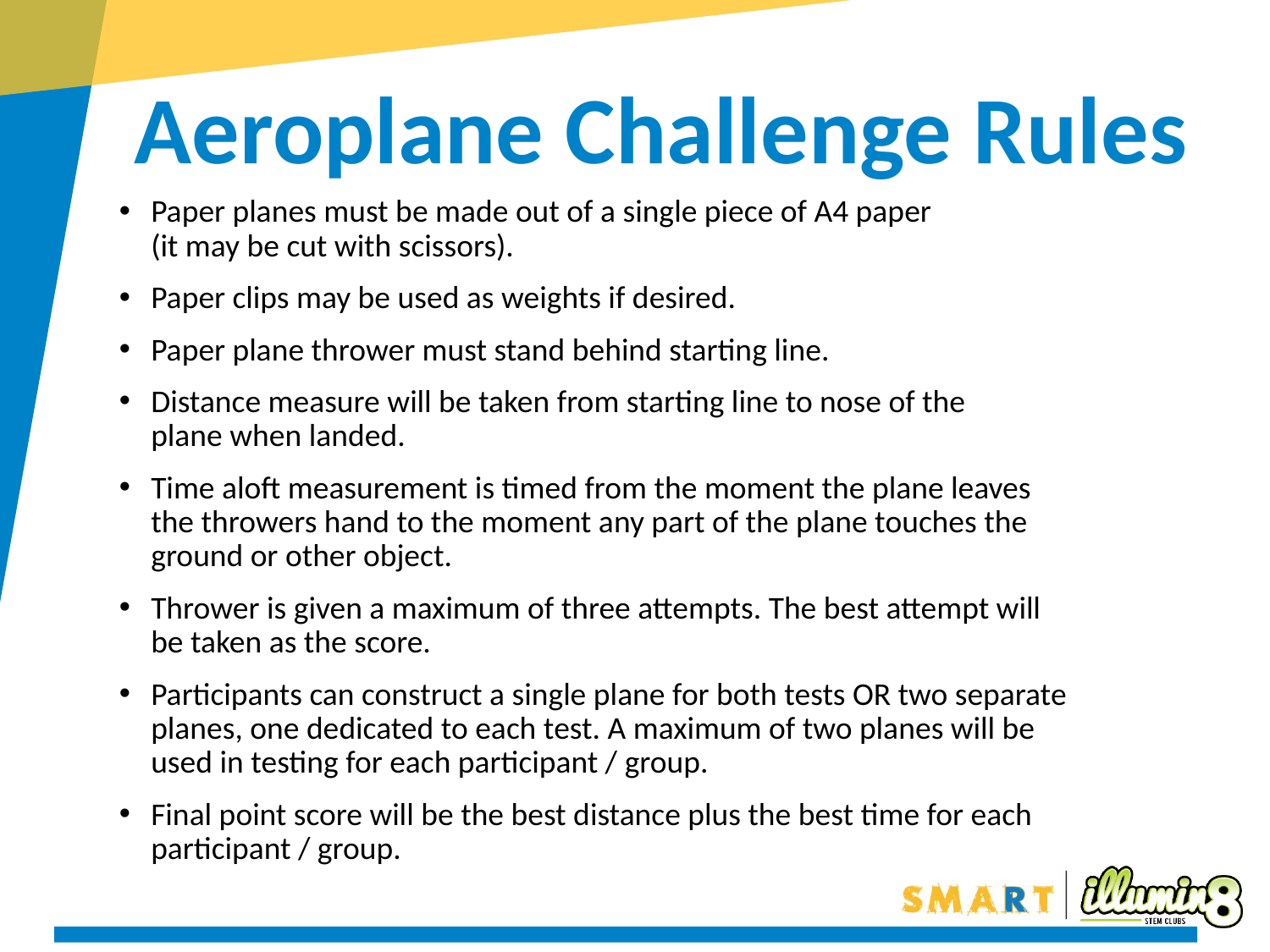

Aeroplane Challenge Rules
Paper planes must be made out of a single piece of A4 paper
(it may be cut with scissors).
Paper clips may be used as weights if desired.
Paper plane thrower must stand behind starting line.
Distance measure will be taken from starting line to nose of the
plane when landed.
Time aloft measurement is timed from the moment the plane leaves
the throwers hand to the moment any part of the plane touches the ground or other object.
Thrower is given a maximum of three attempts. The best attempt will
be taken as the score.
Participants can construct a single plane for both tests OR two separate planes, one dedicated to each test. A maximum of two planes will be
used in testing for each participant / group.
Final point score will be the best distance plus the best time for each participant / group.